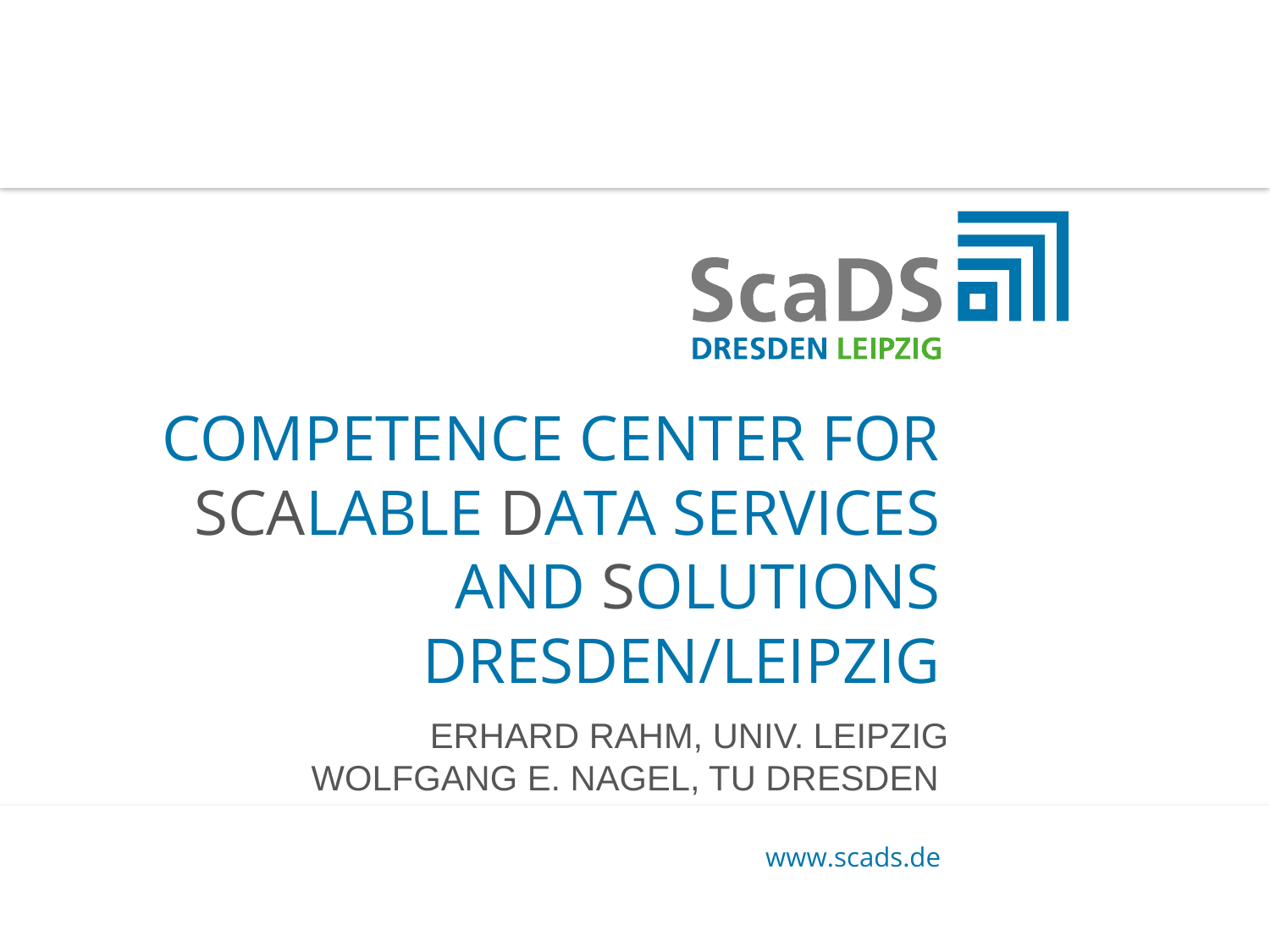

# Competence Center for Scalable Data Services and Solutions Dresden/Leipzig
Erhard Rahm, Univ. Leipzig
Wolfgang E. Nagel, TU Dresden